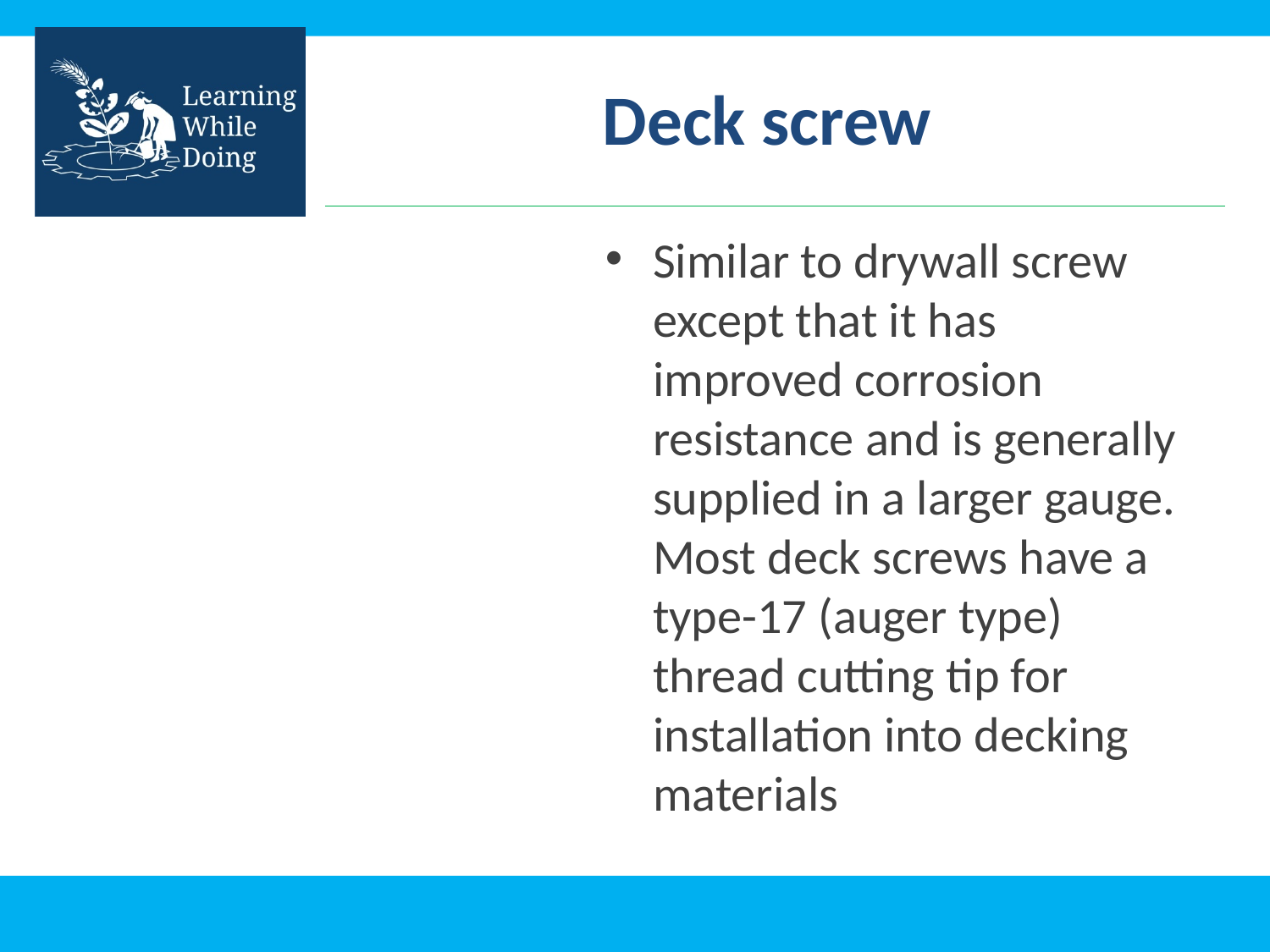

# Deck screw
Similar to drywall screw except that it has improved corrosion resistance and is generally supplied in a larger gauge. Most deck screws have a type-17 (auger type) thread cutting tip for installation into decking materials